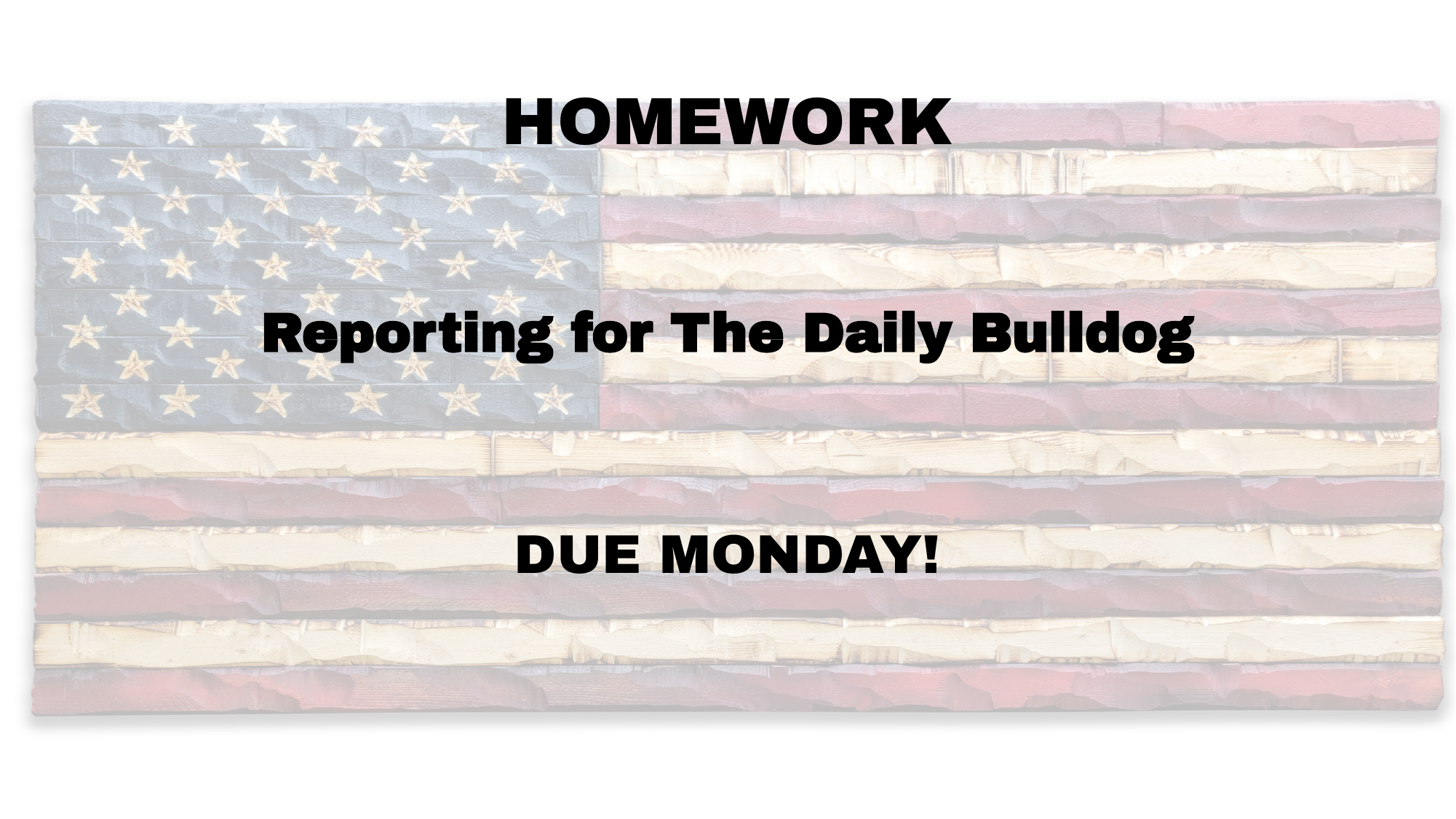

# HOMEWORK

Reporting for The Daily Bulldog

DUE MONDAY!